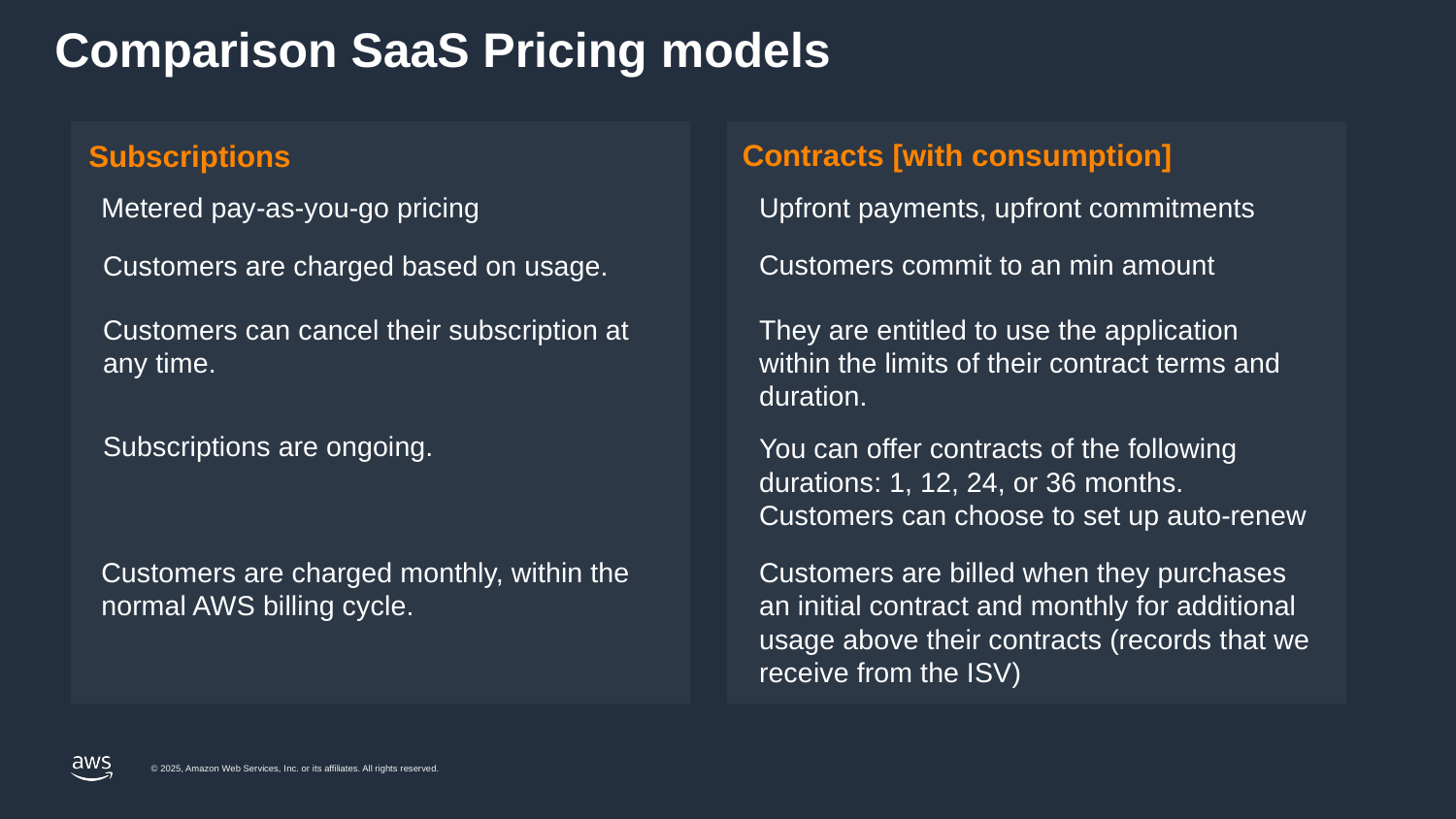

# Comparison SaaS Pricing models

Contracts [with consumption]
Subscriptions

Metered pay-as-you-go pricing
Upfront payments, upfront commitments

Customers commit to an min amount
Customers are charged based on usage.
Customers can cancel their subscription at any time.
They are entitled to use the application within the limits of their contract terms and duration.
Subscriptions are ongoing.

You can offer contracts of the following durations: 1, 12, 24, or 36 months. Customers can choose to set up auto-renew
Customers are charged monthly, within the normal AWS billing cycle.

Customers are billed when they purchases an initial contract and monthly for additional usage above their contracts (records that we receive from the ISV)